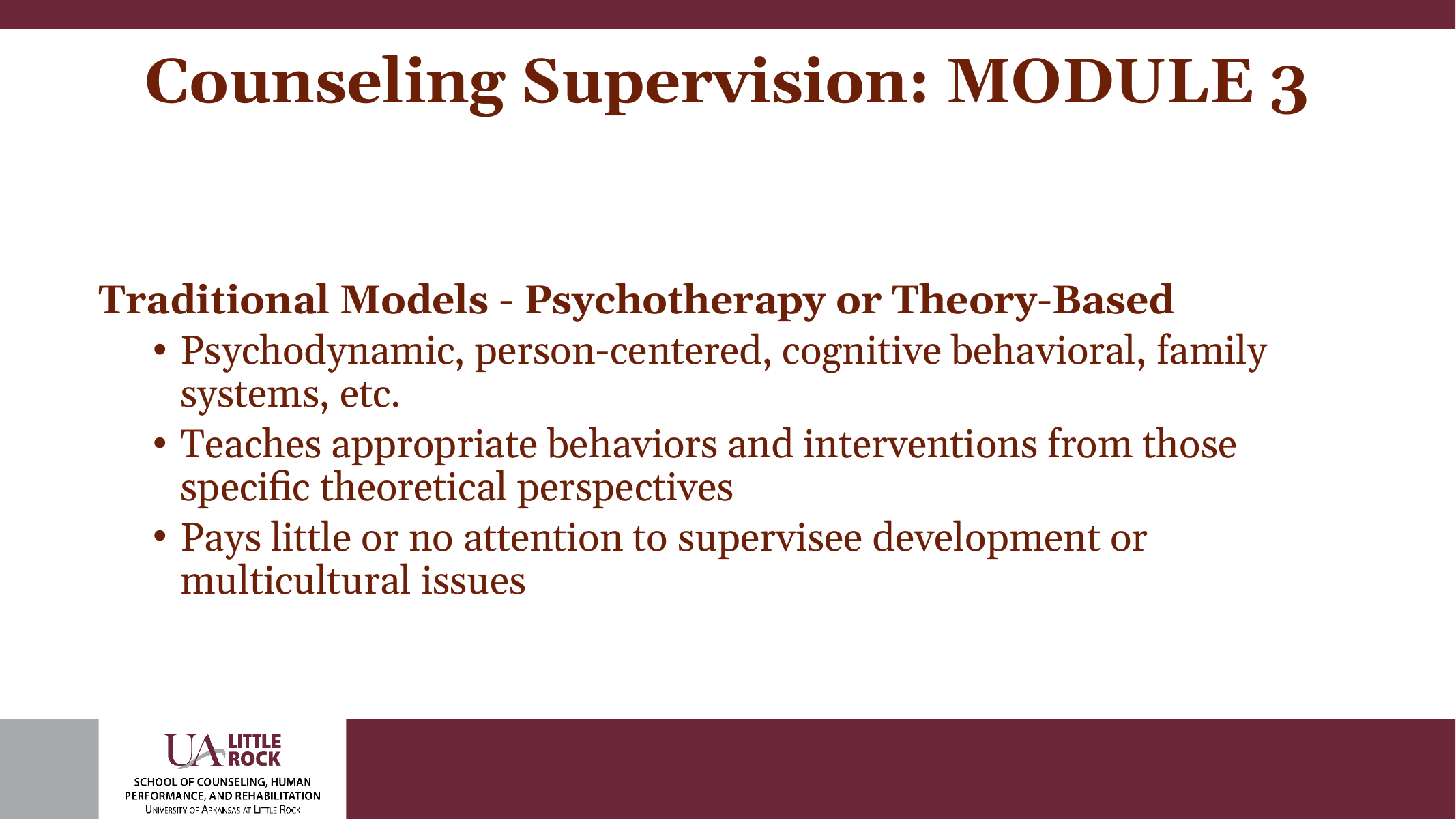

# Counseling Supervision: MODULE 3
Traditional Models - Psychotherapy or Theory-Based
Psychodynamic, person-centered, cognitive behavioral, family systems, etc.
Teaches appropriate behaviors and interventions from those specific theoretical perspectives
Pays little or no attention to supervisee development or multicultural issues